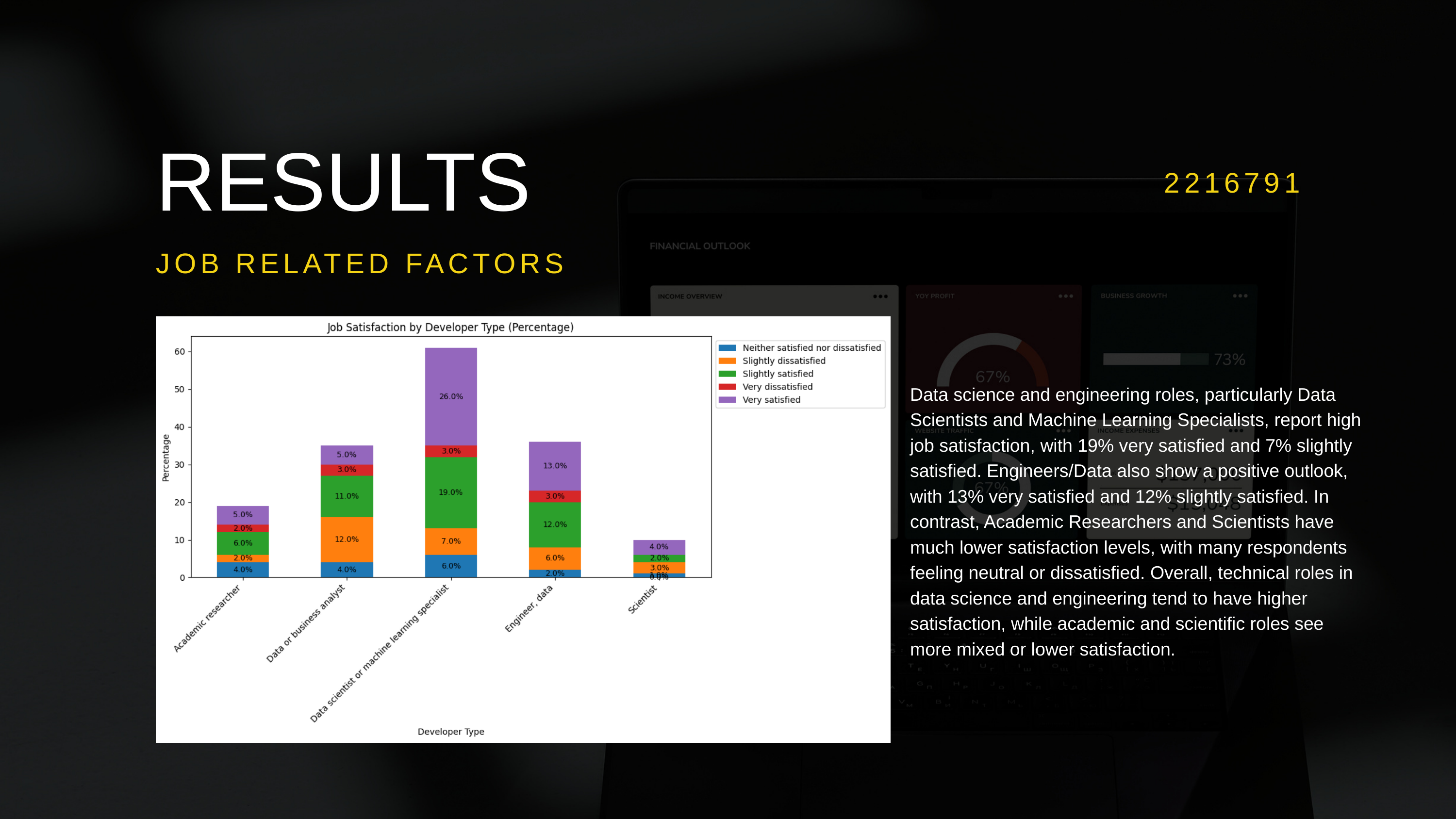

RESULTS
2216791
JOB RELATED FACTORS

Data science and engineering roles, particularly Data Scientists and Machine Learning Specialists, report high job satisfaction, with 19% very satisfied and 7% slightly satisfied. Engineers/Data also show a positive outlook, with 13% very satisfied and 12% slightly satisfied. In contrast, Academic Researchers and Scientists have much lower satisfaction levels, with many respondents feeling neutral or dissatisfied. Overall, technical roles in data science and engineering tend to have higher satisfaction, while academic and scientific roles see more mixed or lower satisfaction.